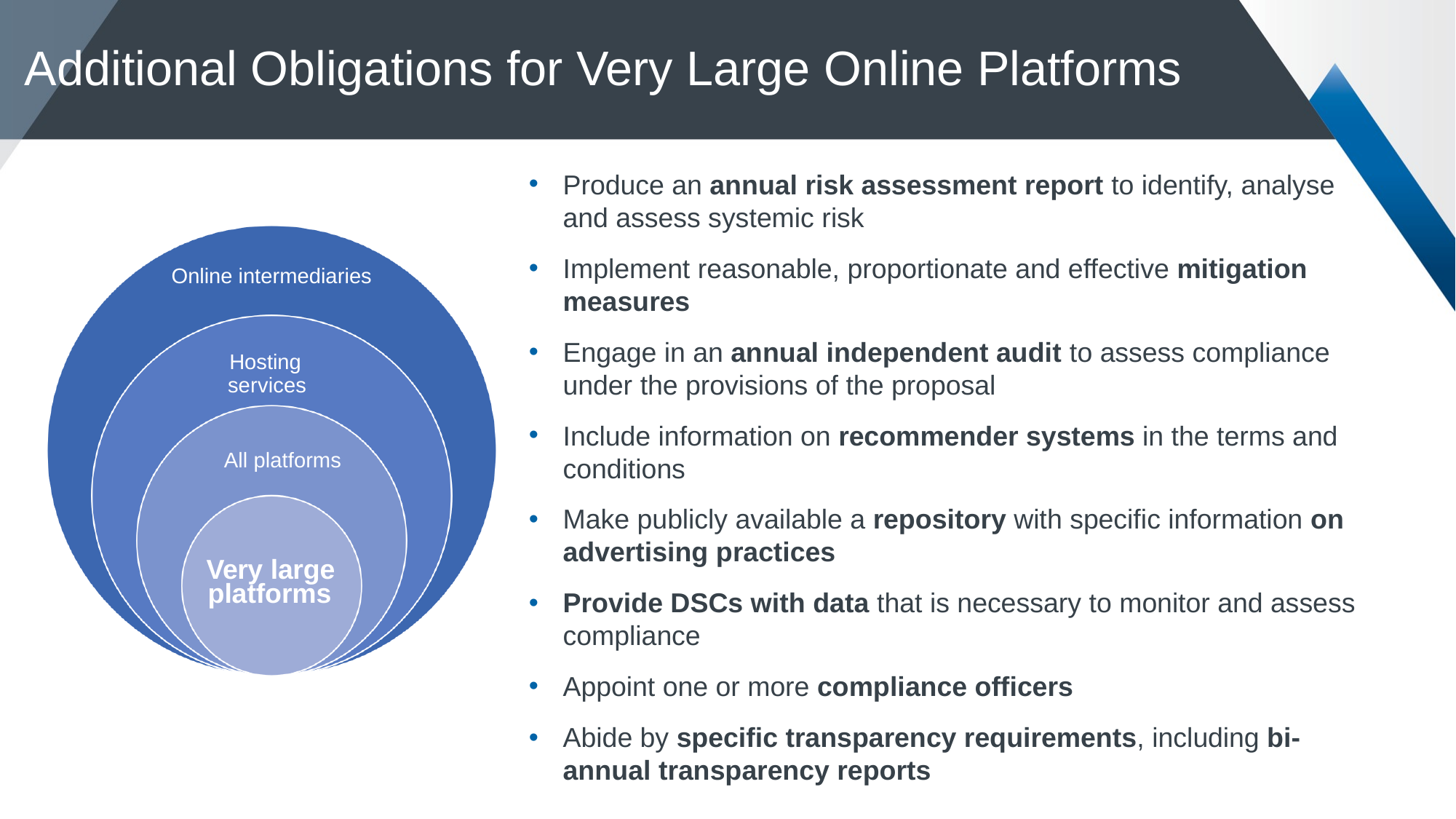

Additional Obligations for Very Large Online Platforms
Produce an annual risk assessment report to identify, analyse and assess systemic risk

Implement reasonable, proportionate and effective mitigation measures

Engage in an annual independent audit to assess compliance under the provisions of the proposal

Include information on recommender systems in the terms and conditions

Make publicly available a repository with specific information on advertising practices

Provide DSCs with data that is necessary to monitor and assess compliance

Appoint one or more compliance officers

Abide by specific transparency requirements, including bi-annual transparency reports

Online intermediaries
Hosting  services
All platforms
Very large
platforms